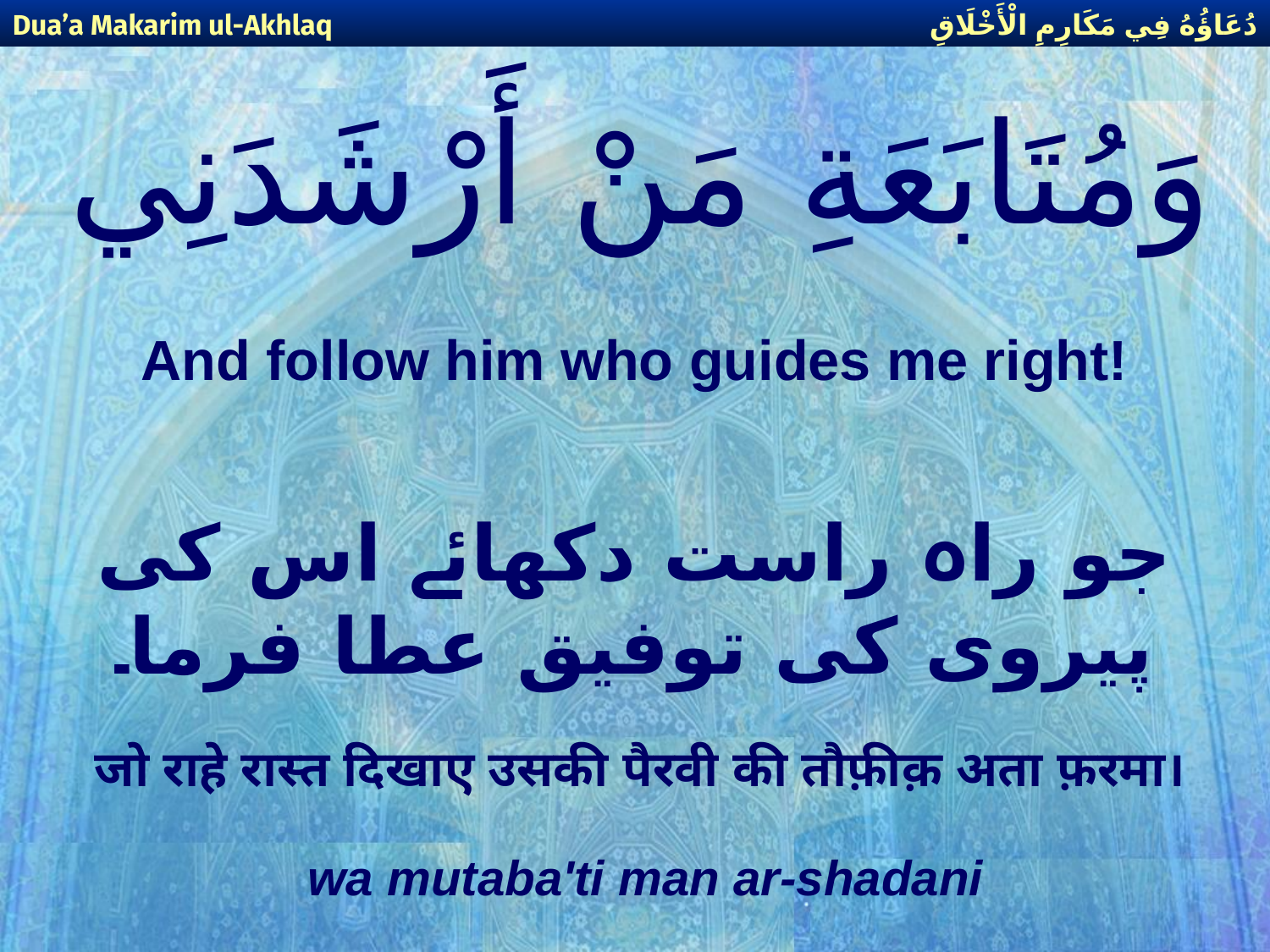

دُعَاؤُهُ فِي مَكَارِمِ الْأَخْلَاقِ
Dua’a Makarim ul-Akhlaq
# وَمُتَابَعَةِ مَنْ أَرْشَدَنِي
And follow him who guides me right!
جو راہ راست دكھائے اس كی پیروی كی توفیق عطا فرما۔
जो राहे रास्त दिखाए उसकी पैरवी की तौफ़ीक़ अता फ़रमा।
wa mutaba'ti man ar-shadani